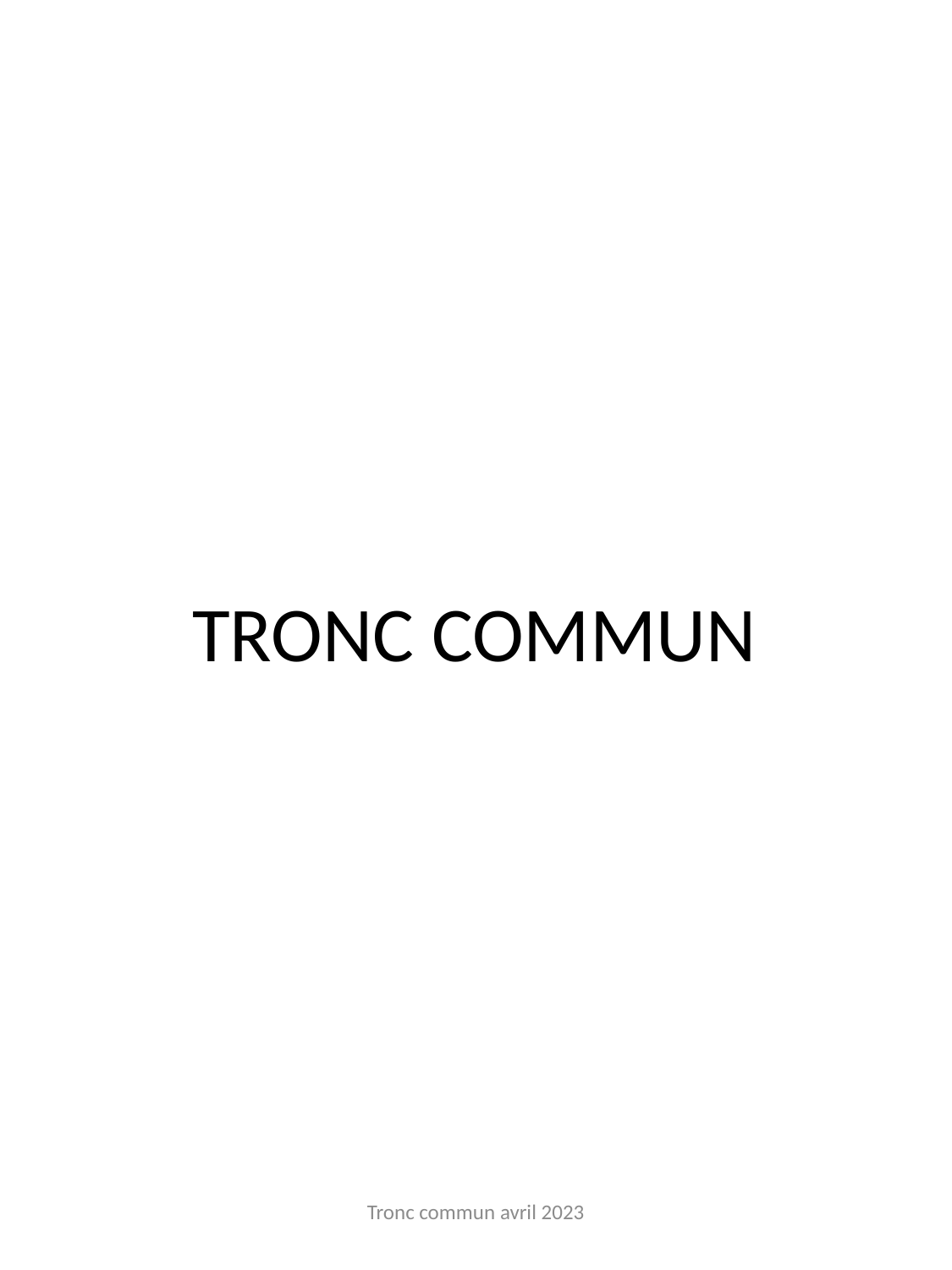

# TRONC COMMUN
Tronc commun avril 2023